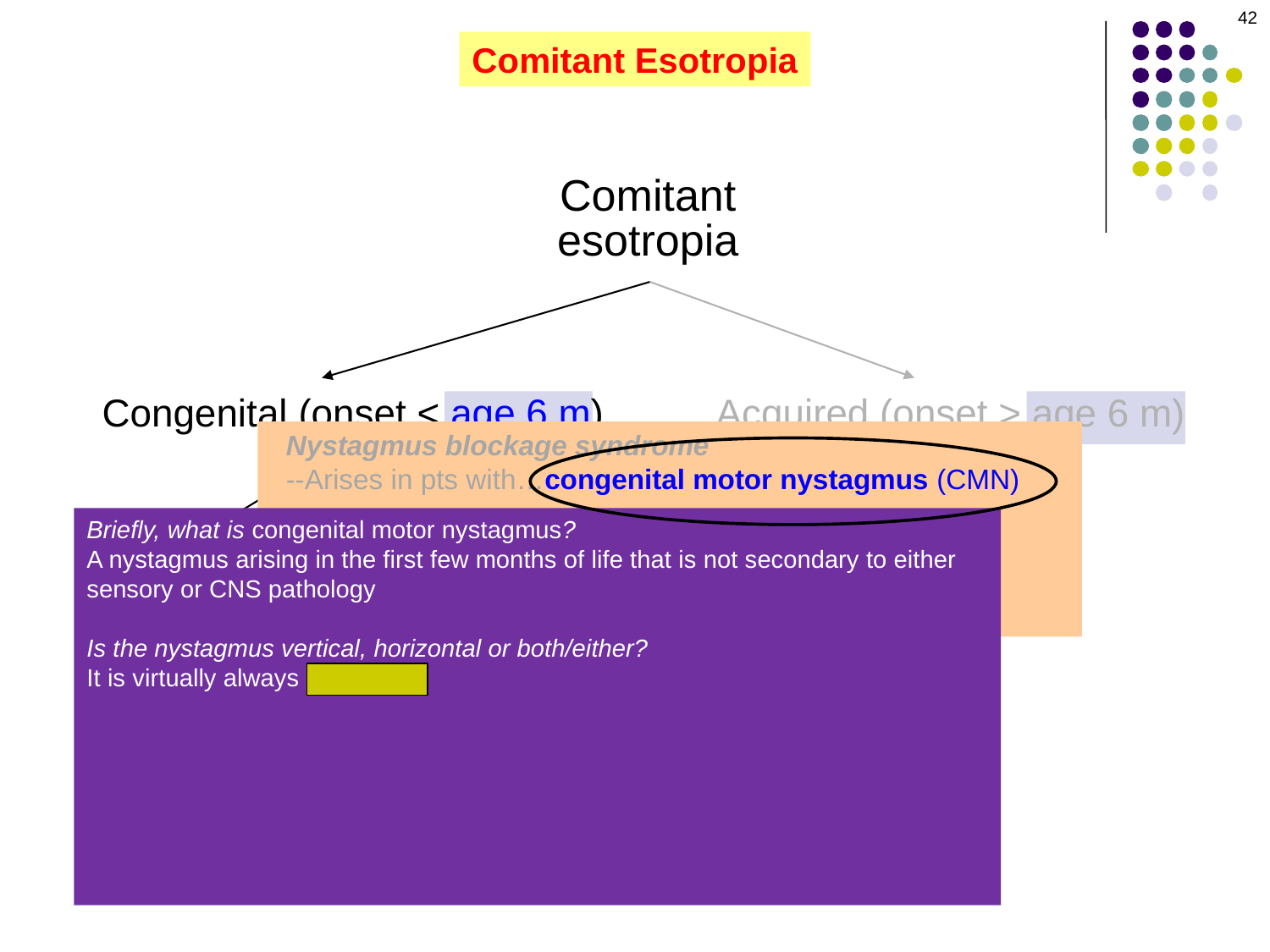

42
Comitant Esotropia
Comitant
esotropia

Congenital (onset < age 6 m)
Acquired (onset > age 6 m)

Nystagmus blockage syndrome
--Arises in pts with…congenital motor nystagmus (CMN)
--Pt ‘learns’ that their nystagmus is decreased (and thus acuity is increased) when their eyes are…converged
--Key exam finding: Pt  ‘eats up’  prism when deviation is being measured

Briefly, what is congenital motor nystagmus?
A nystagmus arising in the first few months of life that is not secondary to either sensory or CNS pathology

Is the nystagmus vertical, horizontal or both/either?
It is virtually always  horizontal

Do CMN pts usually have good vision, or poor?
Good (rule of thumb: If a pt has nystagmus + good VA, it’s CMN)

CMN has a unique finding related to an exam maneuver you’re familiar with but don’t perform very often. What is this finding?
A paradoxical OKN response
With
Nystagmus
Without
Nystagmus
Accommodative

Nystagmus blockage syndrome

Latent nystagmus

Ciancia syndrome

Refractive